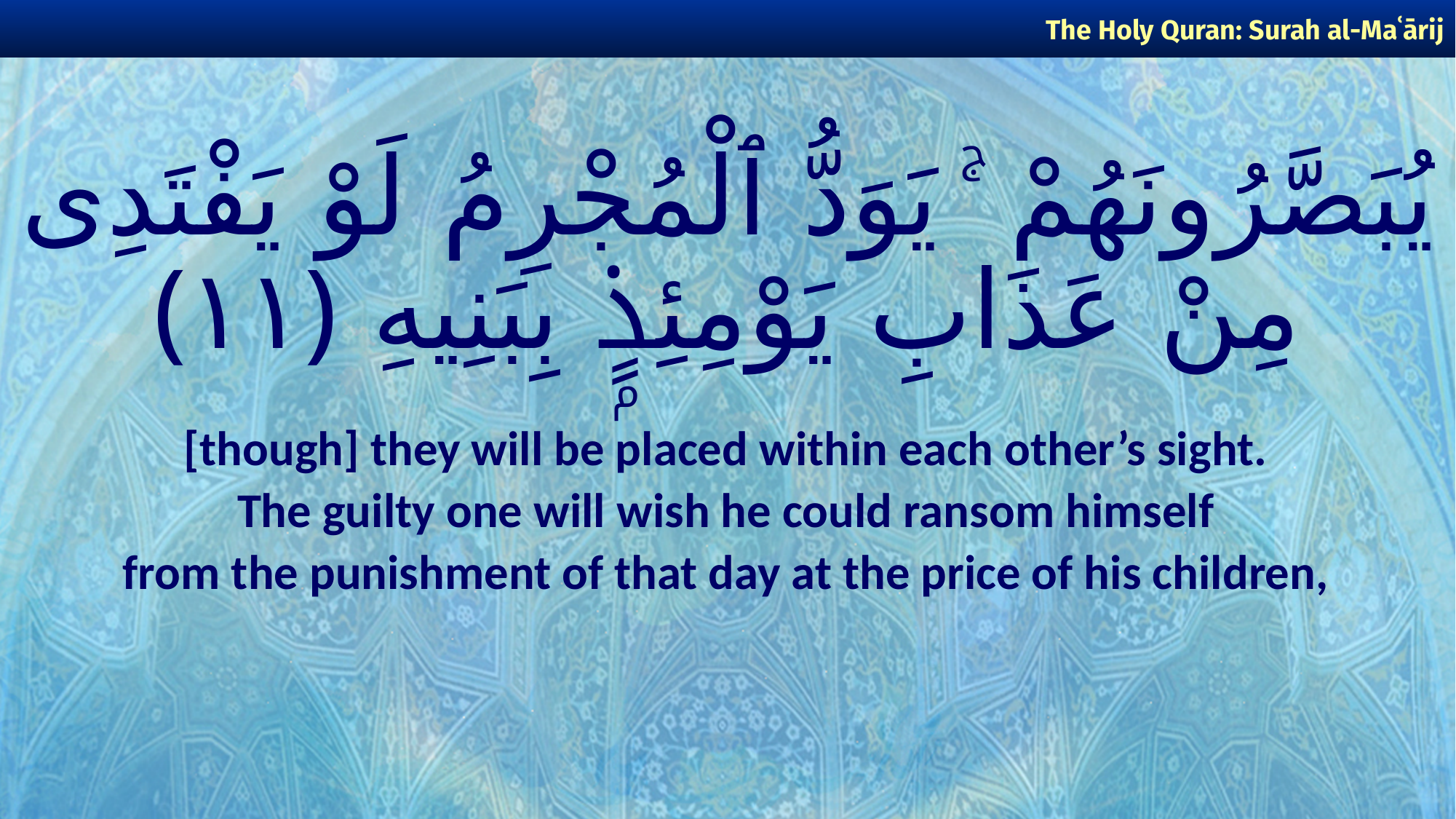

The Holy Quran: Surah al-Maʿārij
# يُبَصَّرُونَهُمْ ۚ يَوَدُّ ٱلْمُجْرِمُ لَوْ يَفْتَدِى مِنْ عَذَابِ يَوْمِئِذٍۭ بِبَنِيهِ ﴿١١﴾
[though] they will be placed within each other’s sight.
The guilty one will wish he could ransom himself
from the punishment of that day at the price of his children,